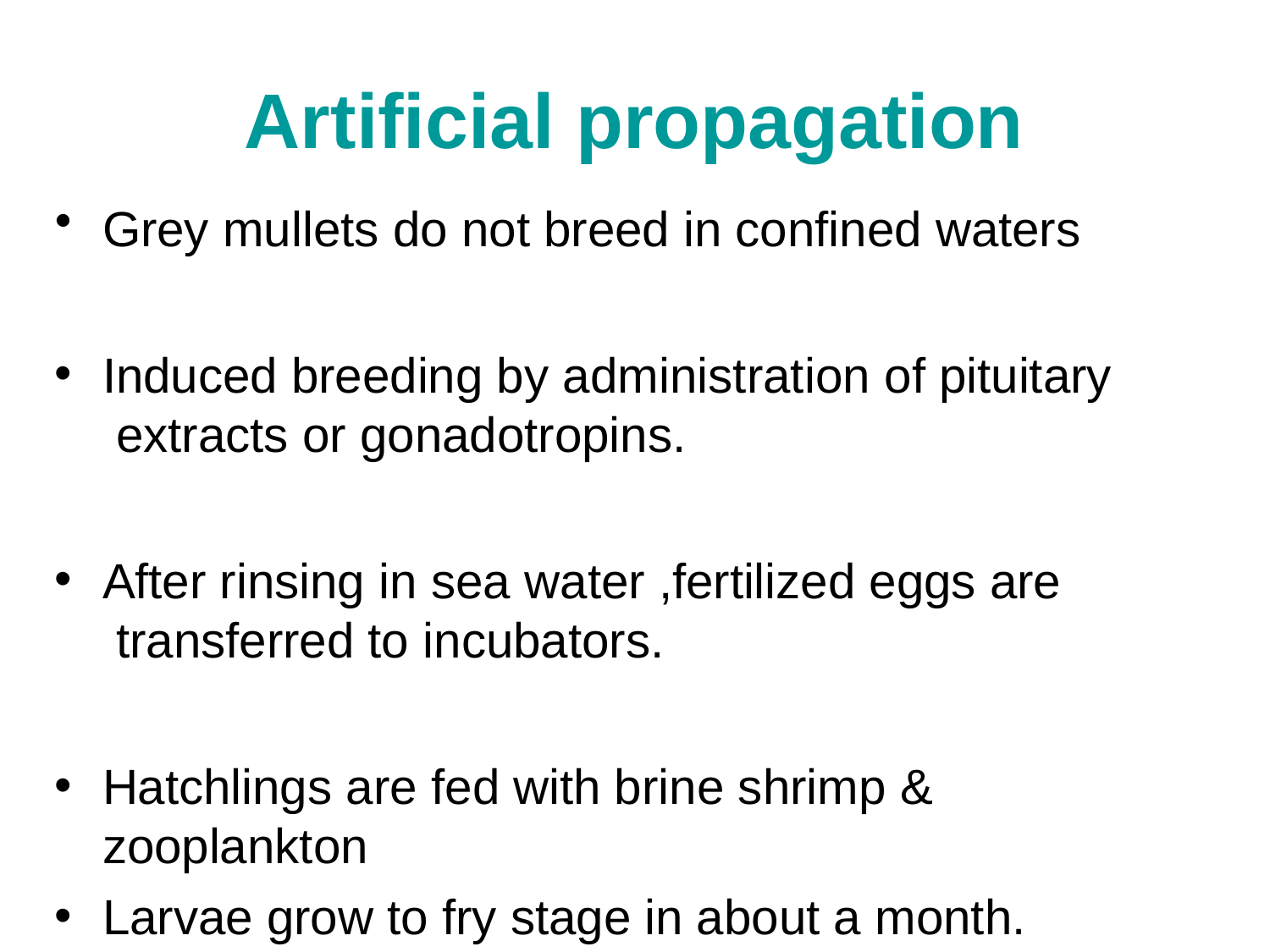

# Artificial propagation
Grey mullets do not breed in confined waters

Induced breeding by administration of pituitary  extracts or gonadotropins.

After rinsing in sea water ,fertilized eggs are  transferred to incubators.

Hatchlings are fed with brine shrimp & zooplankton
Larvae grow to fry stage in about a month.